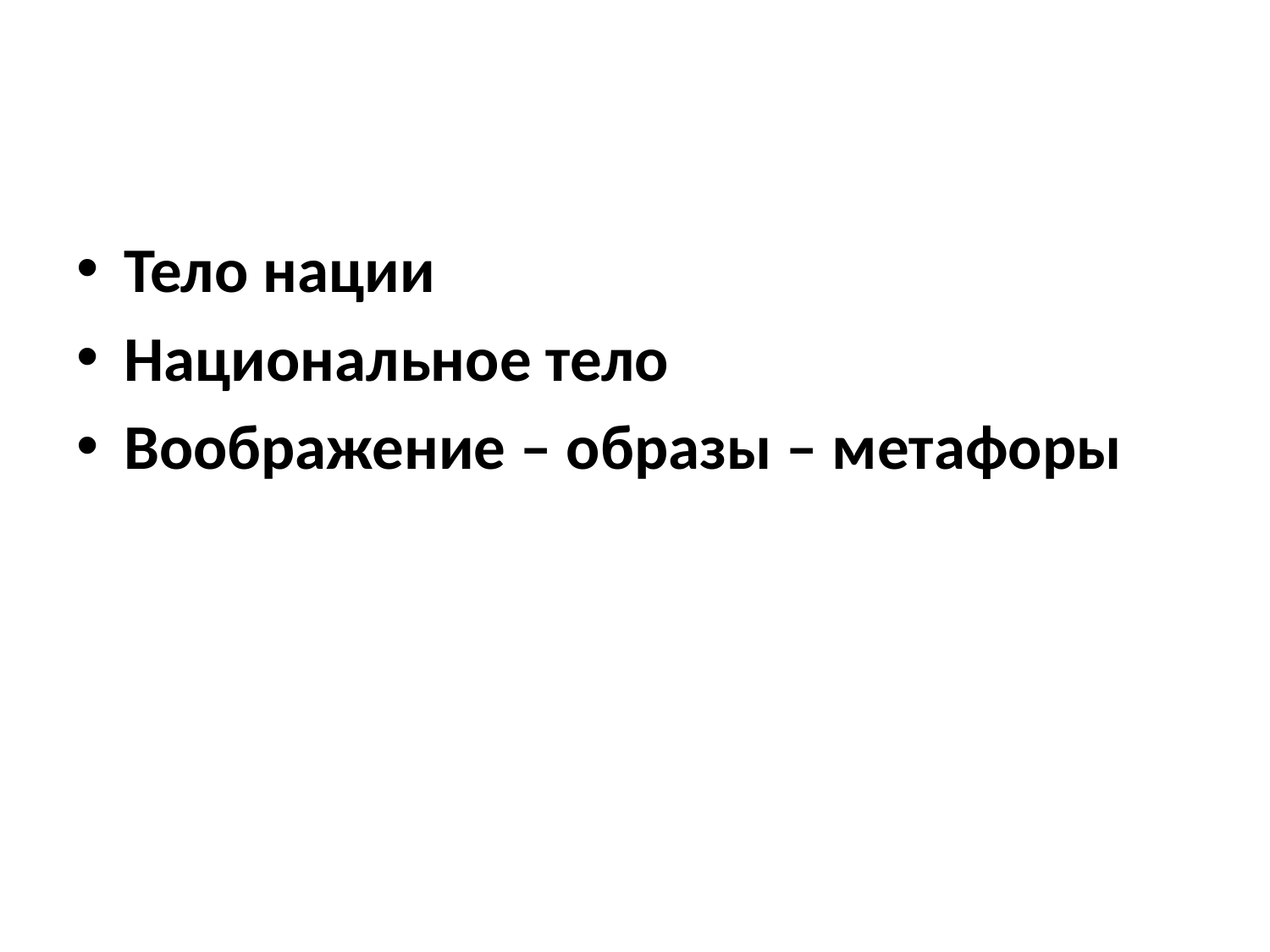

Тело нации
Национальное тело
Воображение – образы – метафоры